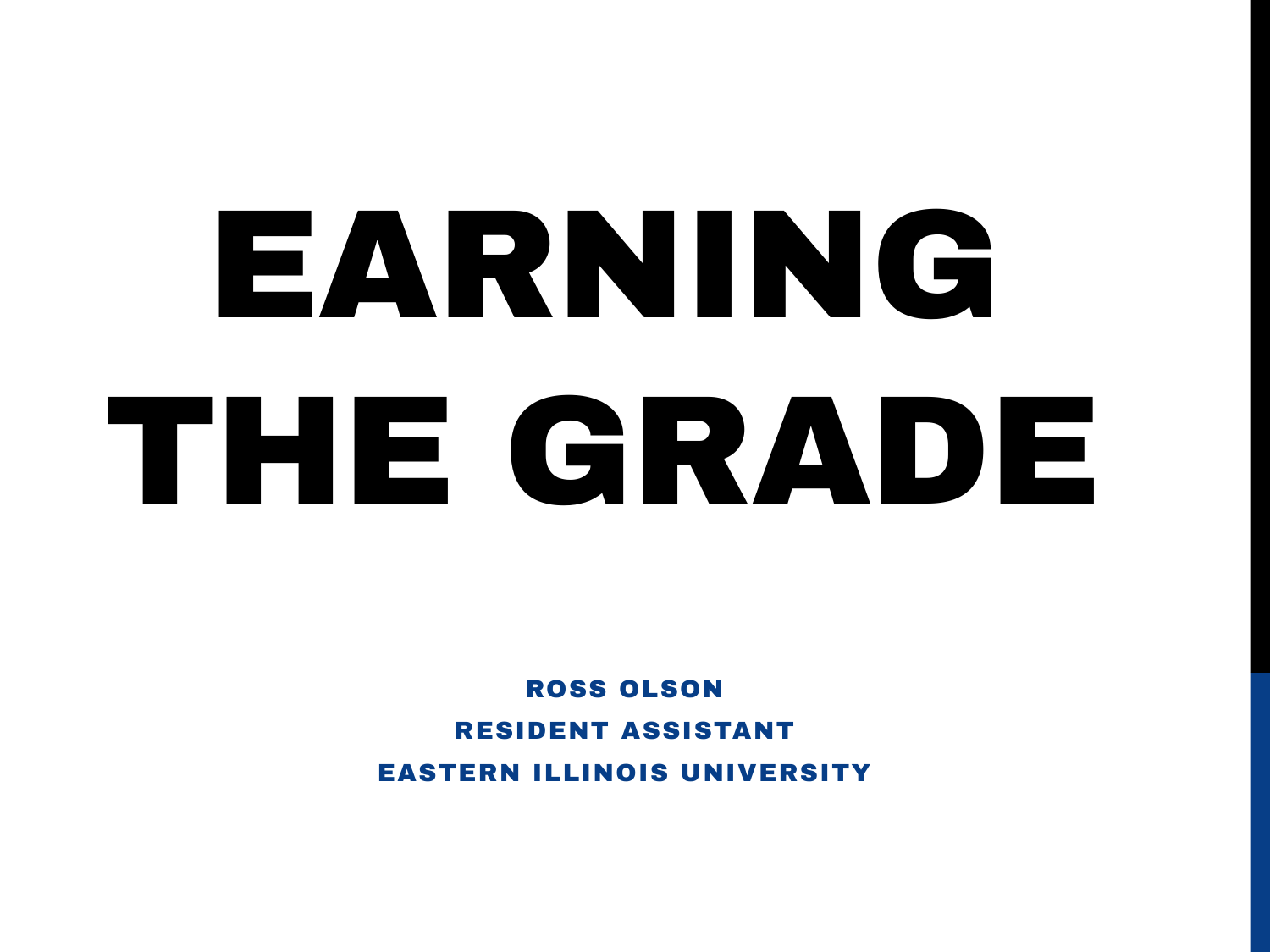

# Earning the Grade
Ross Olson
Resident Assistant
Eastern Illinois University